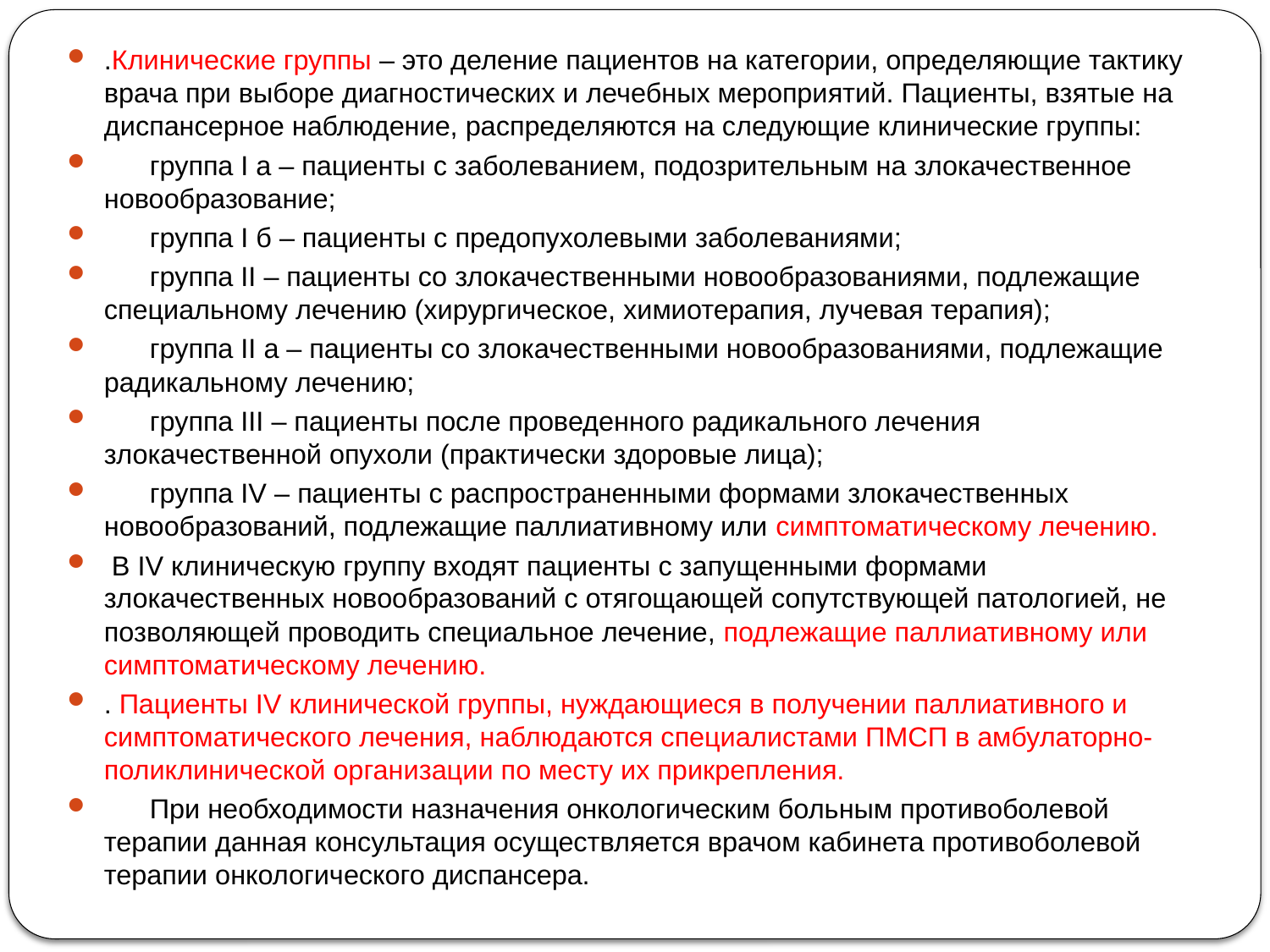

.Клинические группы – это деление пациентов на категории, определяющие тактику врача при выборе диагностических и лечебных мероприятий. Пациенты, взятые на диспансерное наблюдение, распределяются на следующие клинические группы:
      группа I а – пациенты с заболеванием, подозрительным на злокачественное новообразование;
      группа I б – пациенты с предопухолевыми заболеваниями;
      группа II – пациенты со злокачественными новообразованиями, подлежащие специальному лечению (хирургическое, химиотерапия, лучевая терапия);
      группа II а – пациенты со злокачественными новообразованиями, подлежащие радикальному лечению;
      группа III – пациенты после проведенного радикального лечения злокачественной опухоли (практически здоровые лица);
      группа IV – пациенты с распространенными формами злокачественных новообразований, подлежащие паллиативному или симптоматическому лечению.
 В IV клиническую группу входят пациенты с запущенными формами злокачественных новообразований с отягощающей сопутствующей патологией, не позволяющей проводить специальное лечение, подлежащие паллиативному или симптоматическому лечению.
. Пациенты IV клинической группы, нуждающиеся в получении паллиативного и симптоматического лечения, наблюдаются специалистами ПМСП в амбулаторно-поликлинической организации по месту их прикрепления.
      При необходимости назначения онкологическим больным противоболевой терапии данная консультация осуществляется врачом кабинета противоболевой терапии онкологического диспансера.